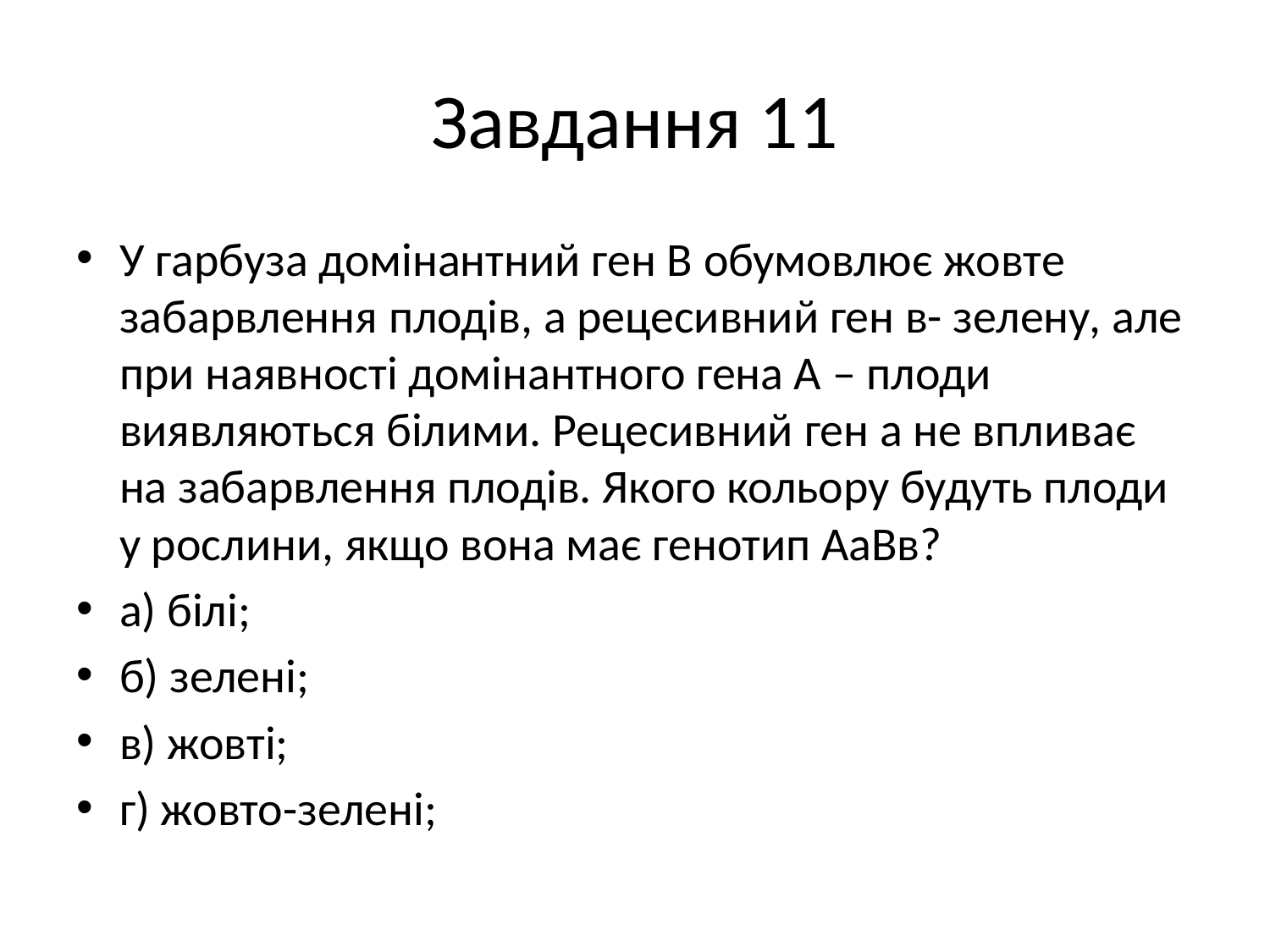

# Завдання 11
У гарбуза домінантний ген В обумовлює жовте забарвлення плодів, а рецесивний ген в- зелену, але при наявності домінантного гена А – плоди виявляються білими. Рецесивний ген а не впливає на забарвлення плодів. Якого кольору будуть плоди у рослини, якщо вона має генотип АаВв?
а) білі;
б) зелені;
в) жовті;
г) жовто-зелені;